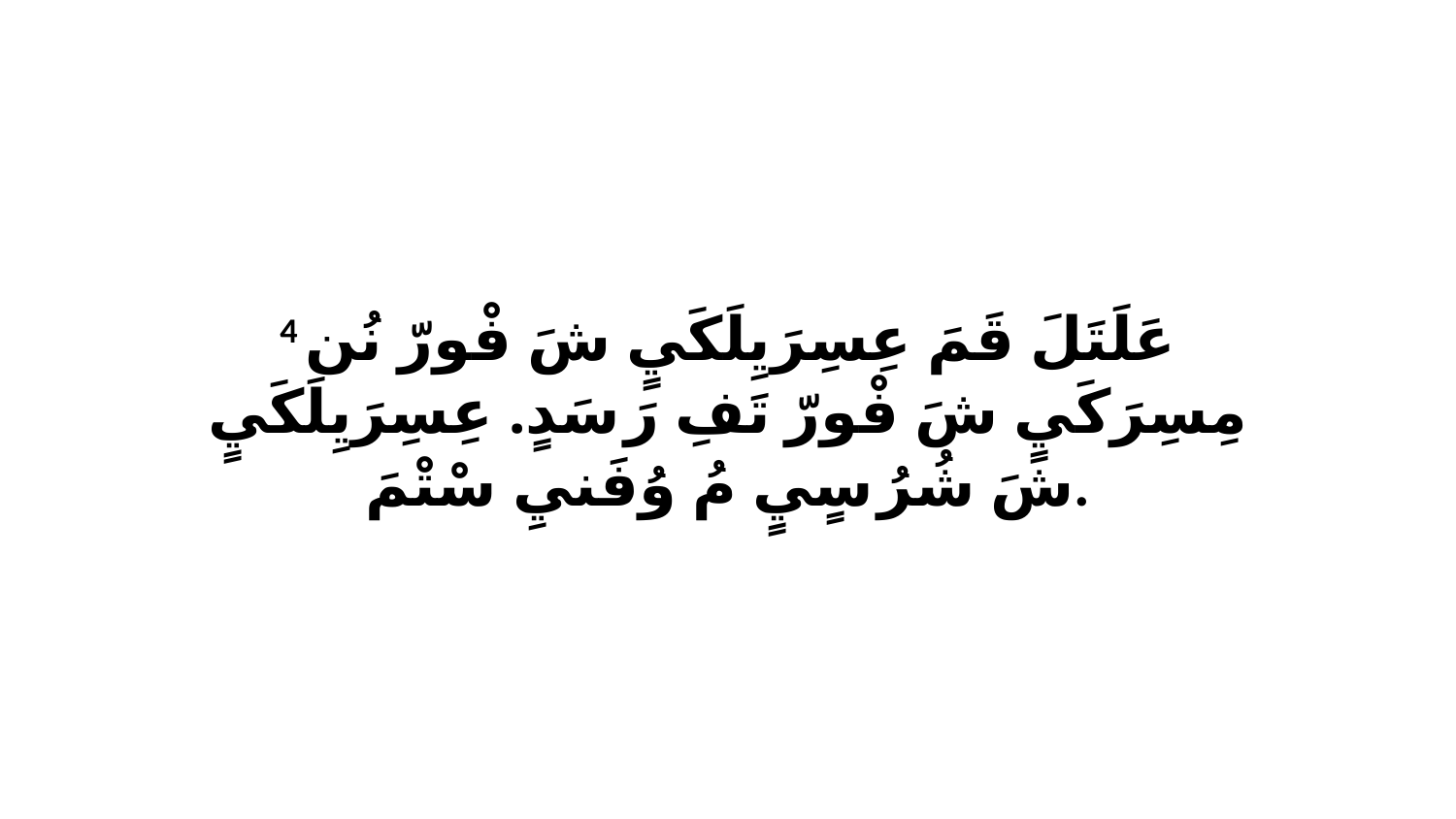

4 عَلَتَلَ قَمَ عِسِرَيِلَكَيٍ شَ فْورّ نُن مِسِرَكَيٍ شَ فْورّ تَفِ رَ سَدٍ. عِسِرَيِلَكَيٍ شَ شُرُ سٍيٍ مُ وُفَنيِ سْتْمَ.